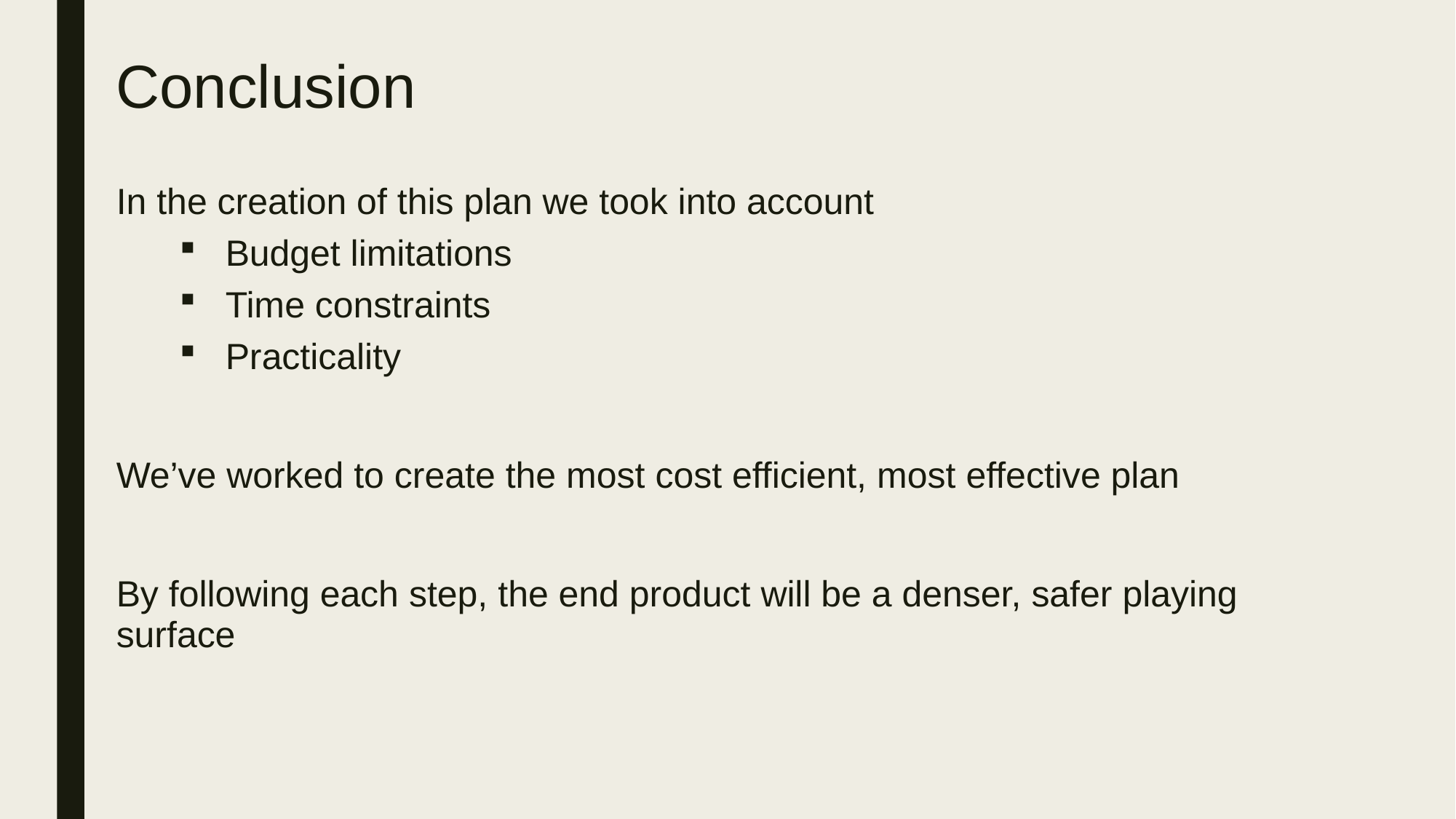

# Conclusion
In the creation of this plan we took into account
Budget limitations
Time constraints
Practicality

We’ve worked to create the most cost efficient, most effective plan

By following each step, the end product will be a denser, safer playing surface